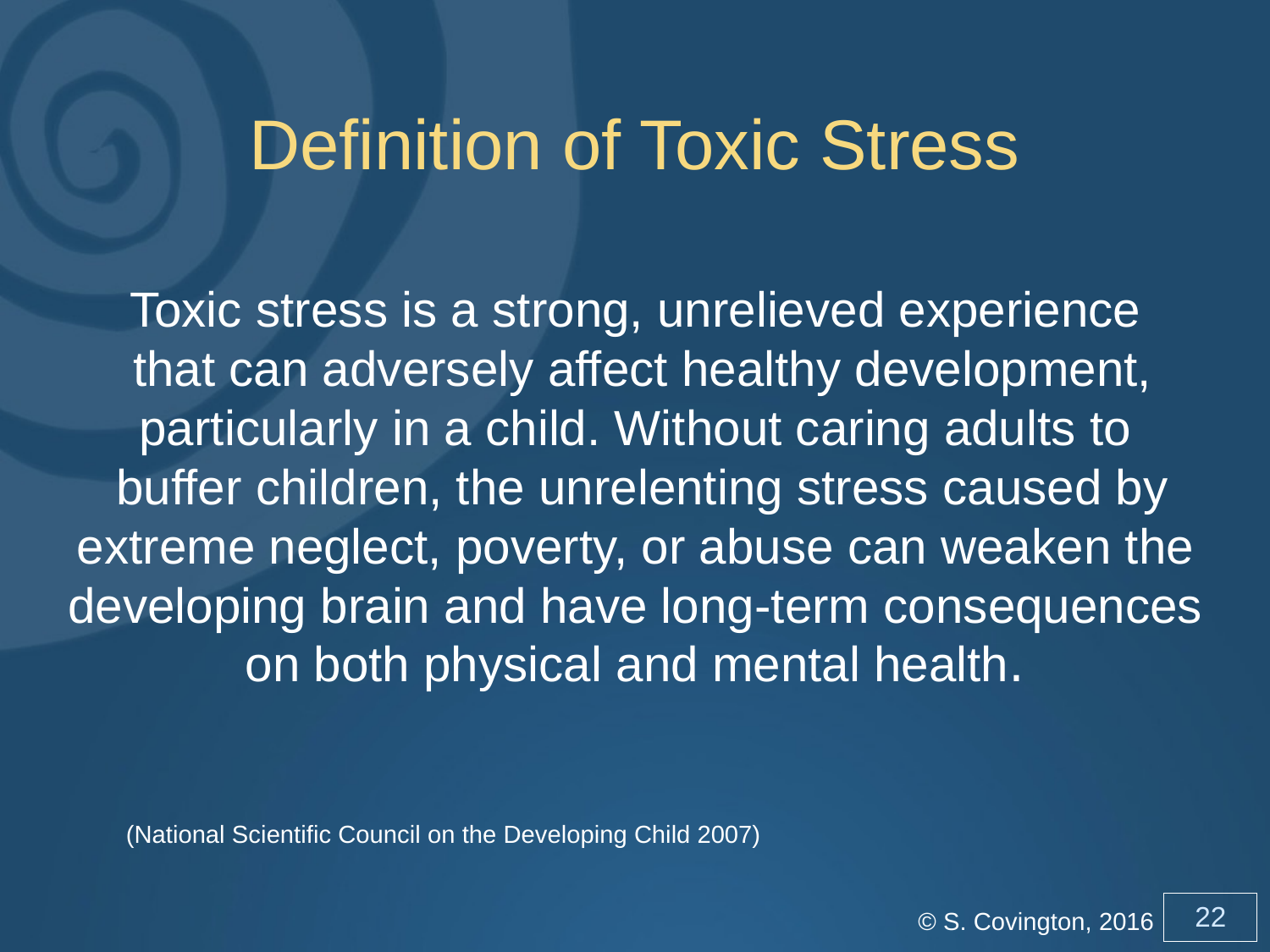

Definition of Toxic Stress
Toxic stress is a strong, unrelieved experience
that can adversely affect healthy development, particularly in a child. Without caring adults to
buffer children, the unrelenting stress caused by extreme neglect, poverty, or abuse can weaken the
developing brain and have long-term consequences
on both physical and mental health.

(National Scientific Council on the Developing Child 2007)
© S. Covington, 2016